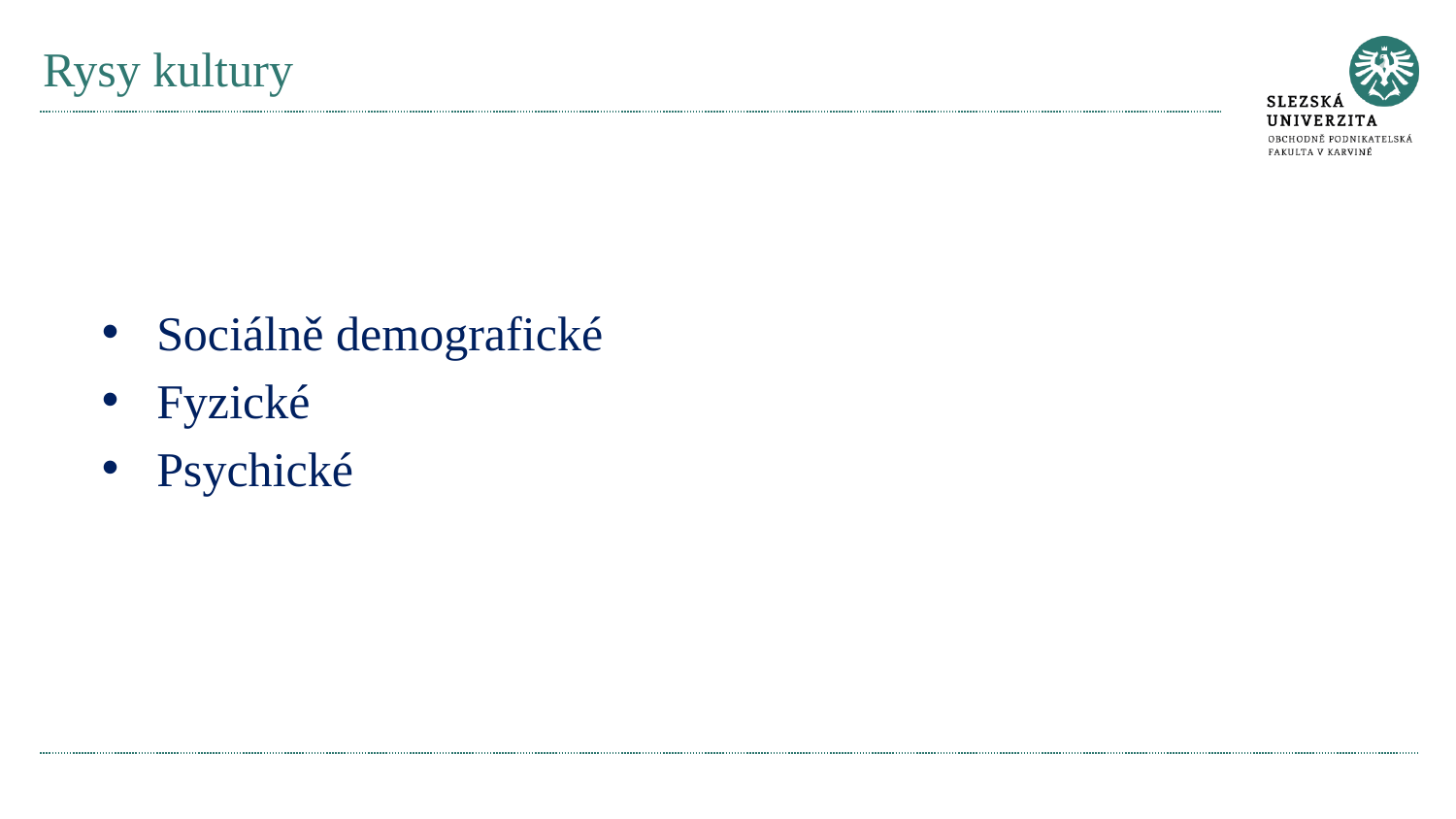

# Rysy kultury

Sociálně demografické
Fyzické
Psychické